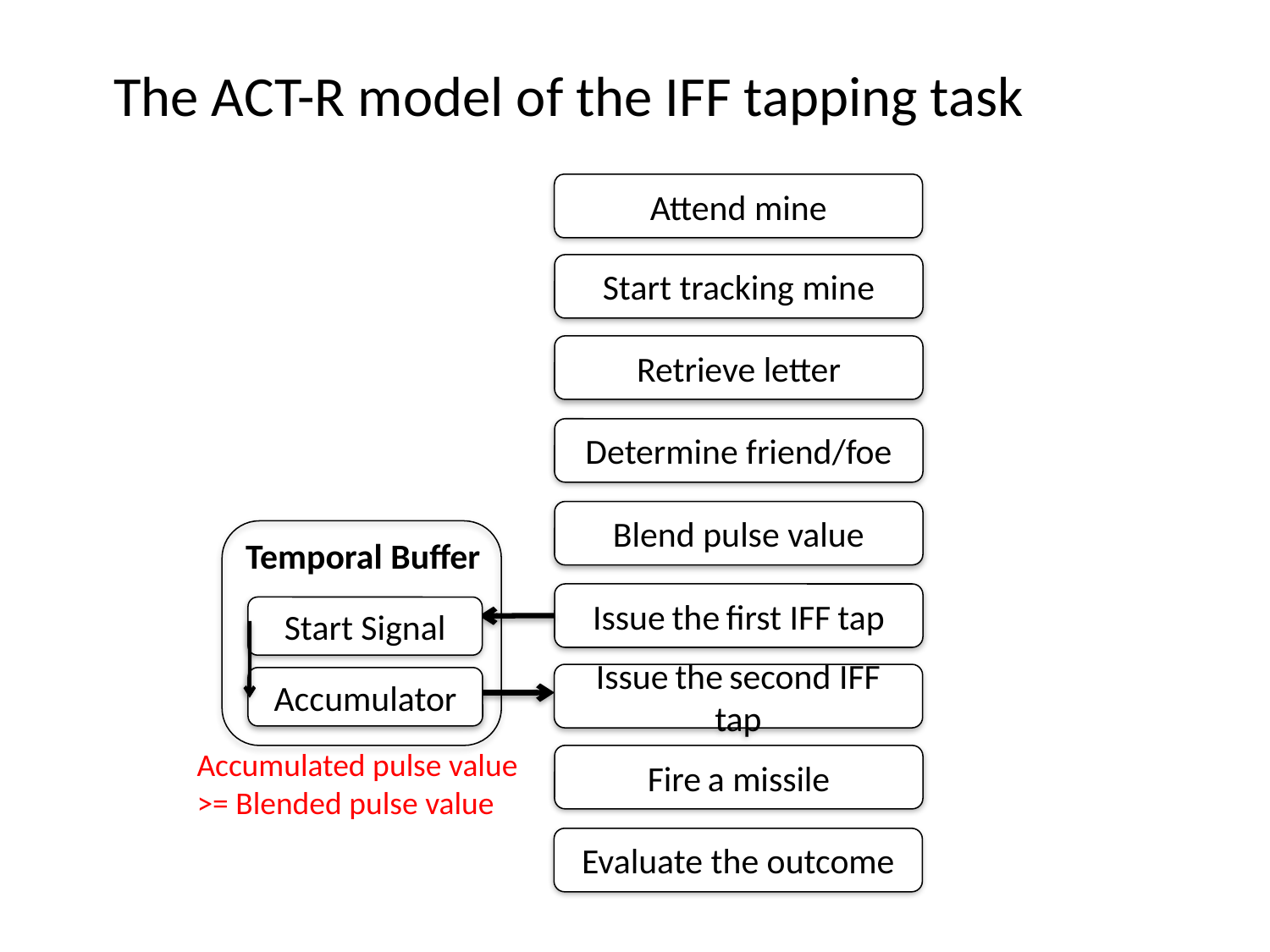

The ACT-R model of the IFF tapping task
Attend mine
Start tracking mine
Retrieve letter
Determine friend/foe
Blend pulse value

Temporal Buffer
Start Signal
Accumulator
Issue the first IFF tap
Issue the second IFF tap
Accumulated pulse value
>= Blended pulse value
Fire a missile
Evaluate the outcome